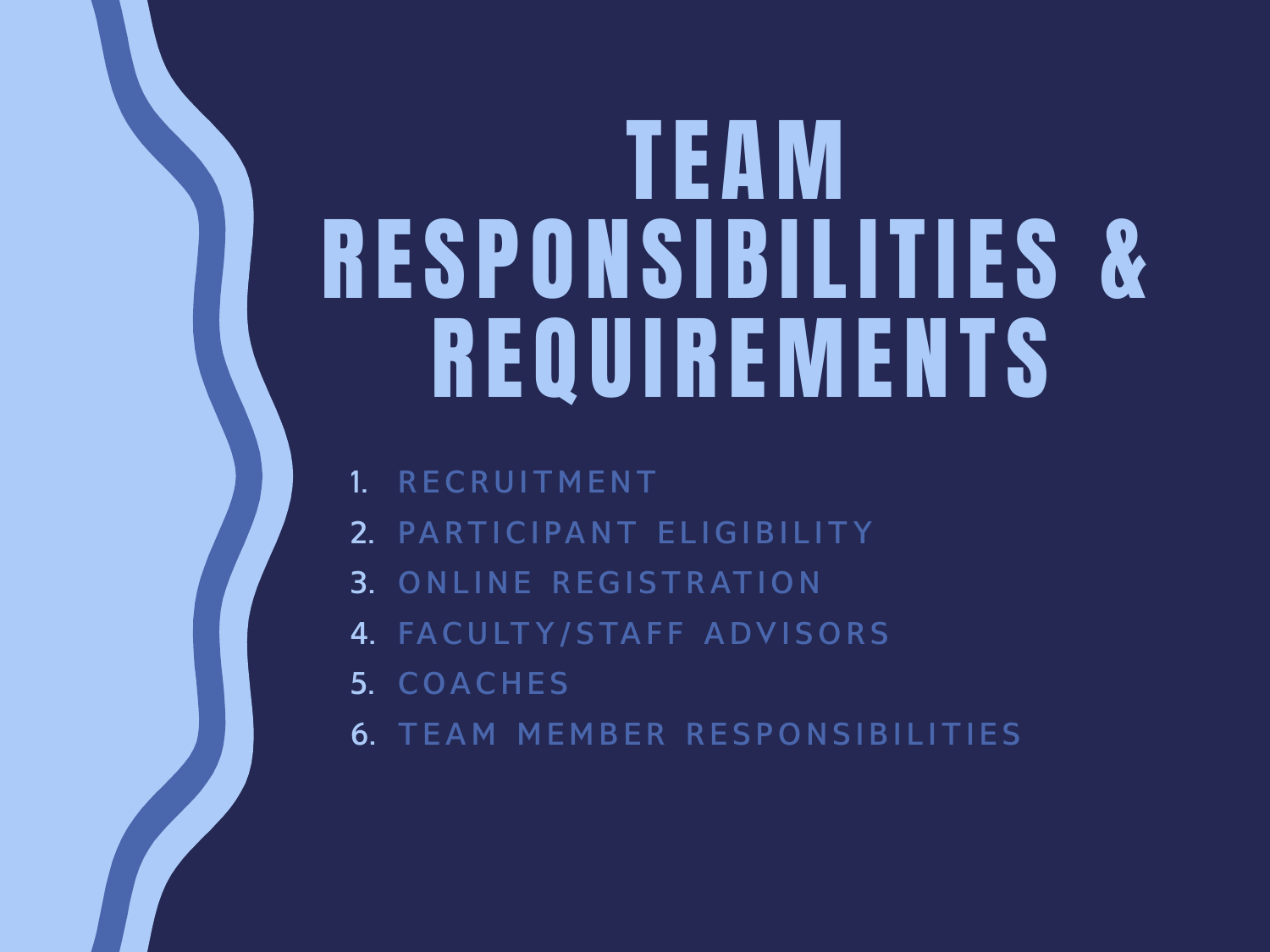

# Team responsibilities & requirements
Recruitment
Participant Eligibility
Online registration
Faculty/staff advisors
Coaches
Team member responsibilities